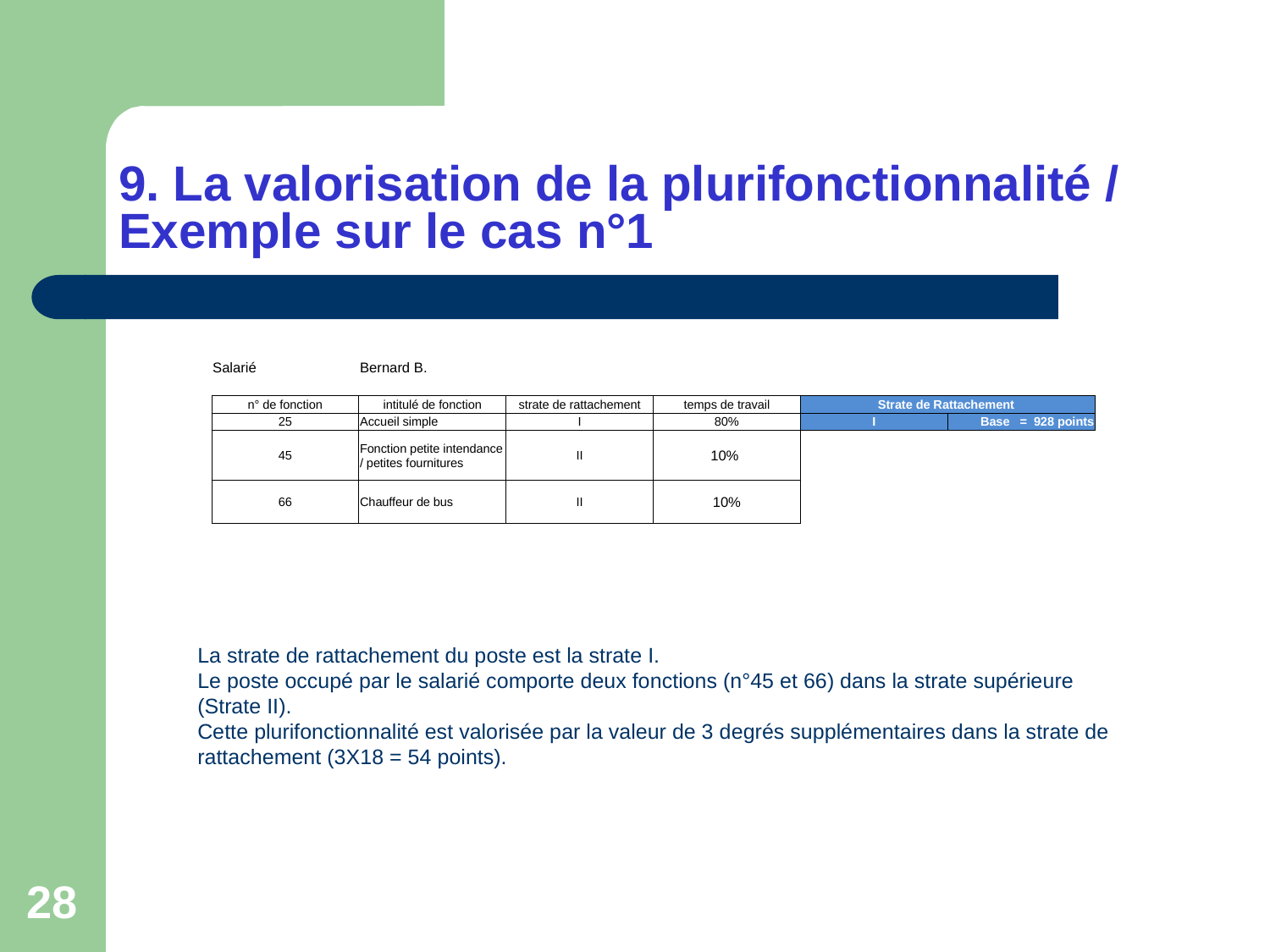

# 9. La valorisation de la plurifonctionnalité / Exemple sur le cas n°1
| Salarié | Bernard B. |  |  |  |  |
| --- | --- | --- | --- | --- | --- |
|  |  |  |  |  |  |
| n° de fonction | intitulé de fonction | strate de rattachement | temps de travail | Strate de Rattachement |  |
| 25 | Accueil simple | I | 80% | I | Base = 928 points |
| 45 | Fonction petite intendance / petites fournitures | II | 10% |  |  |
| 66 | Chauffeur de bus | II | 10% |  |  |
|  |  |  |  |  |  |
|  |  |  |  |  |  |
La strate de rattachement du poste est la strate I.
Le poste occupé par le salarié comporte deux fonctions (n°45 et 66) dans la strate supérieure
(Strate II).
Cette plurifonctionnalité est valorisée par la valeur de 3 degrés supplémentaires dans la strate de rattachement (3X18 = 54 points).
28